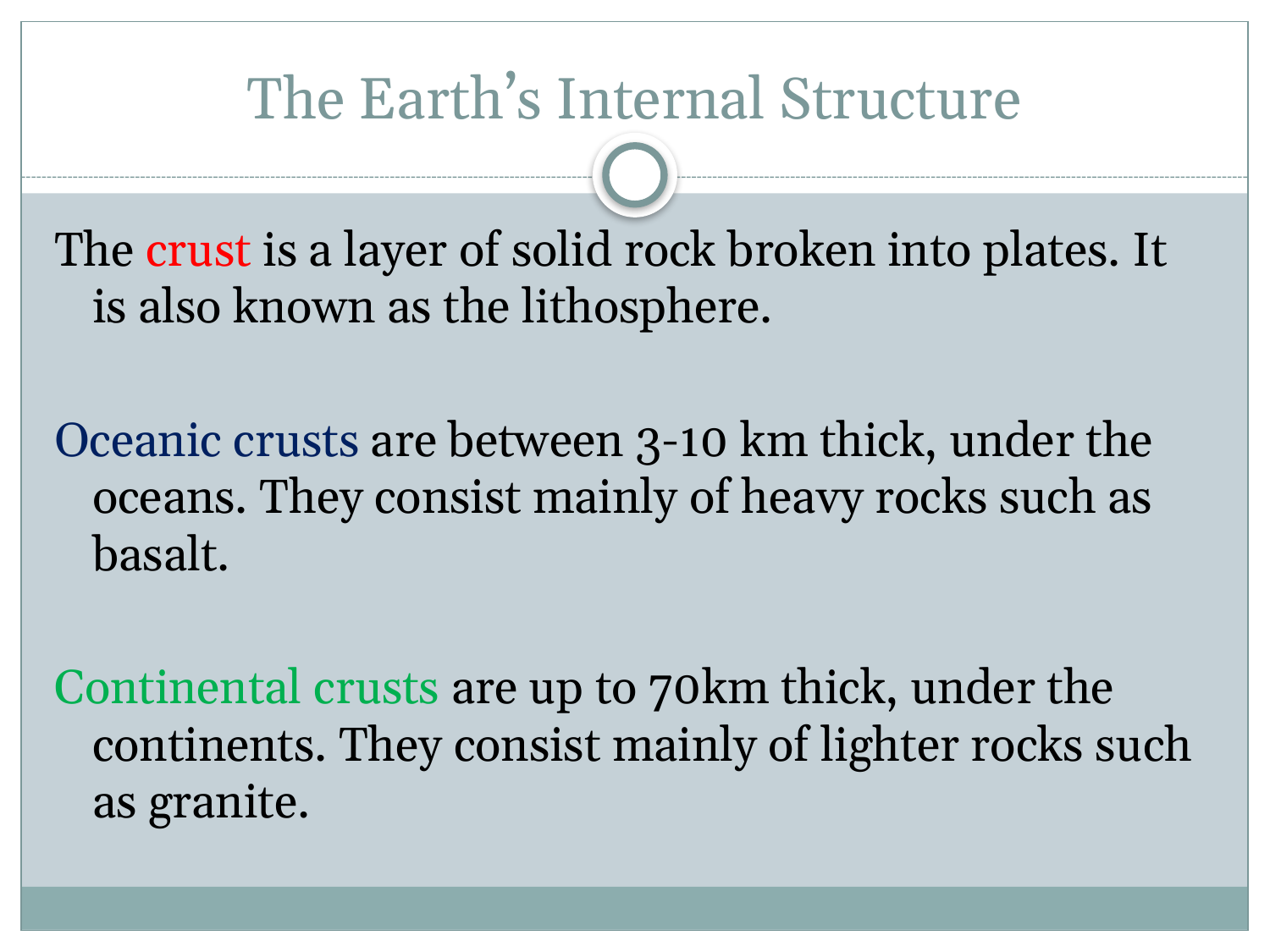

# The Earth’s Internal Structure
The crust is a layer of solid rock broken into plates. It is also known as the lithosphere.

Oceanic crusts are between 3-10 km thick, under the oceans. They consist mainly of heavy rocks such as basalt.

Continental crusts are up to 70km thick, under the continents. They consist mainly of lighter rocks such as granite.